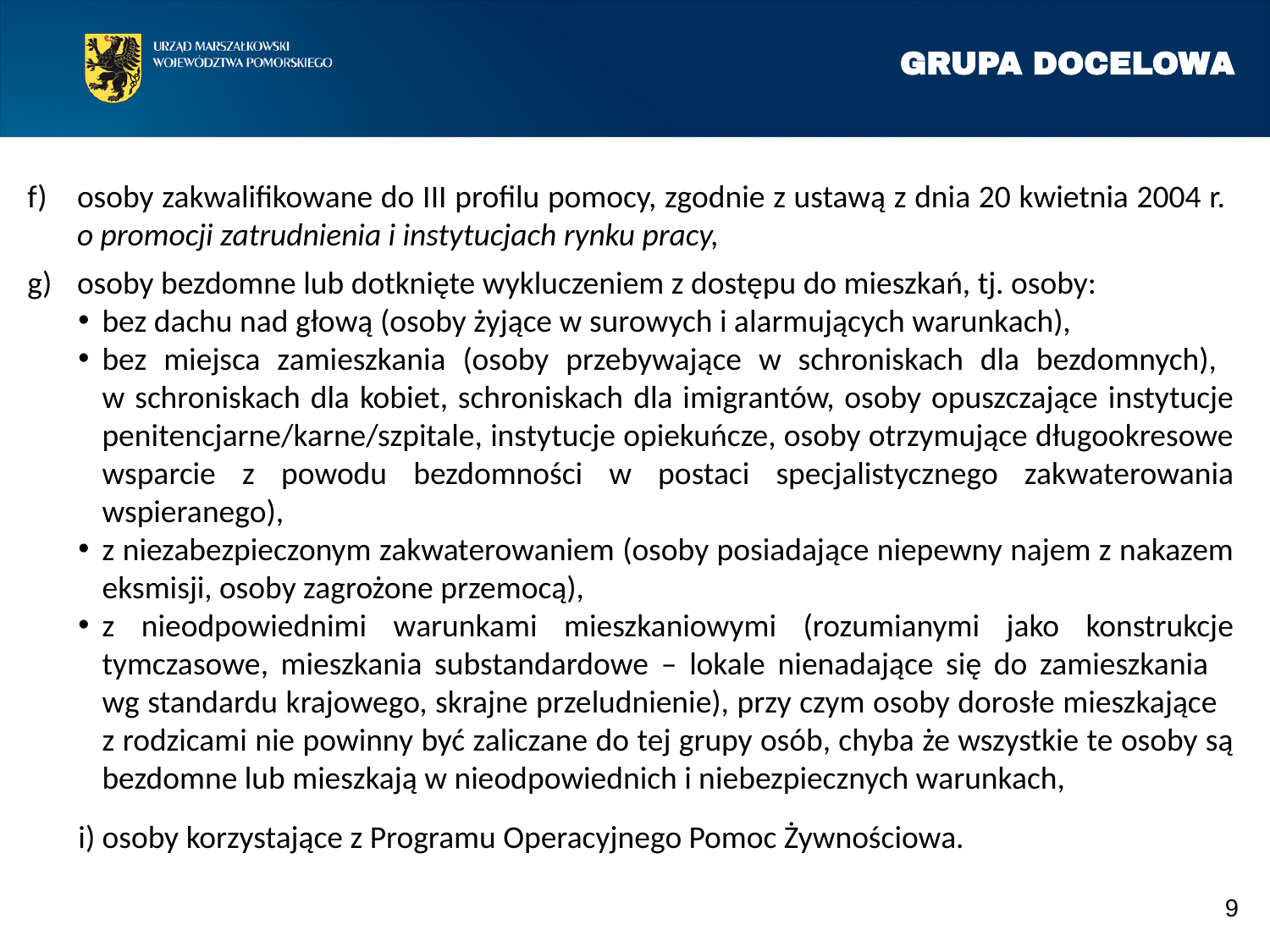

GRUPA DOCELOWA

osoby zakwalifikowane do III profilu pomocy, zgodnie z ustawą z dnia 20 kwietnia 2004 r.
o promocji zatrudnienia i instytucjach rynku pracy,

osoby bezdomne lub dotknięte wykluczeniem z dostępu do mieszkań, tj. osoby:
bez dachu nad głową (osoby żyjące w surowych i alarmujących warunkach),
bez miejsca zamieszkania (osoby przebywające w schroniskach dla bezdomnych),
w schroniskach dla kobiet, schroniskach dla imigrantów, osoby opuszczające instytucje penitencjarne/karne/szpitale, instytucje opiekuńcze, osoby otrzymujące długookresowe wsparcie z powodu bezdomności w postaci specjalistycznego zakwaterowania wspieranego),
z niezabezpieczonym zakwaterowaniem (osoby posiadające niepewny najem z nakazem eksmisji, osoby zagrożone przemocą),
z nieodpowiednimi warunkami mieszkaniowymi (rozumianymi jako konstrukcje tymczasowe, mieszkania substandardowe – lokale nienadające się do zamieszkania
wg standardu krajowego, skrajne przeludnienie), przy czym osoby dorosłe mieszkające
z rodzicami nie powinny być zaliczane do tej grupy osób, chyba że wszystkie te osoby są bezdomne lub mieszkają w nieodpowiednich i niebezpiecznych warunkach,

i) osoby korzystające z Programu Operacyjnego Pomoc Żywnościowa.
9